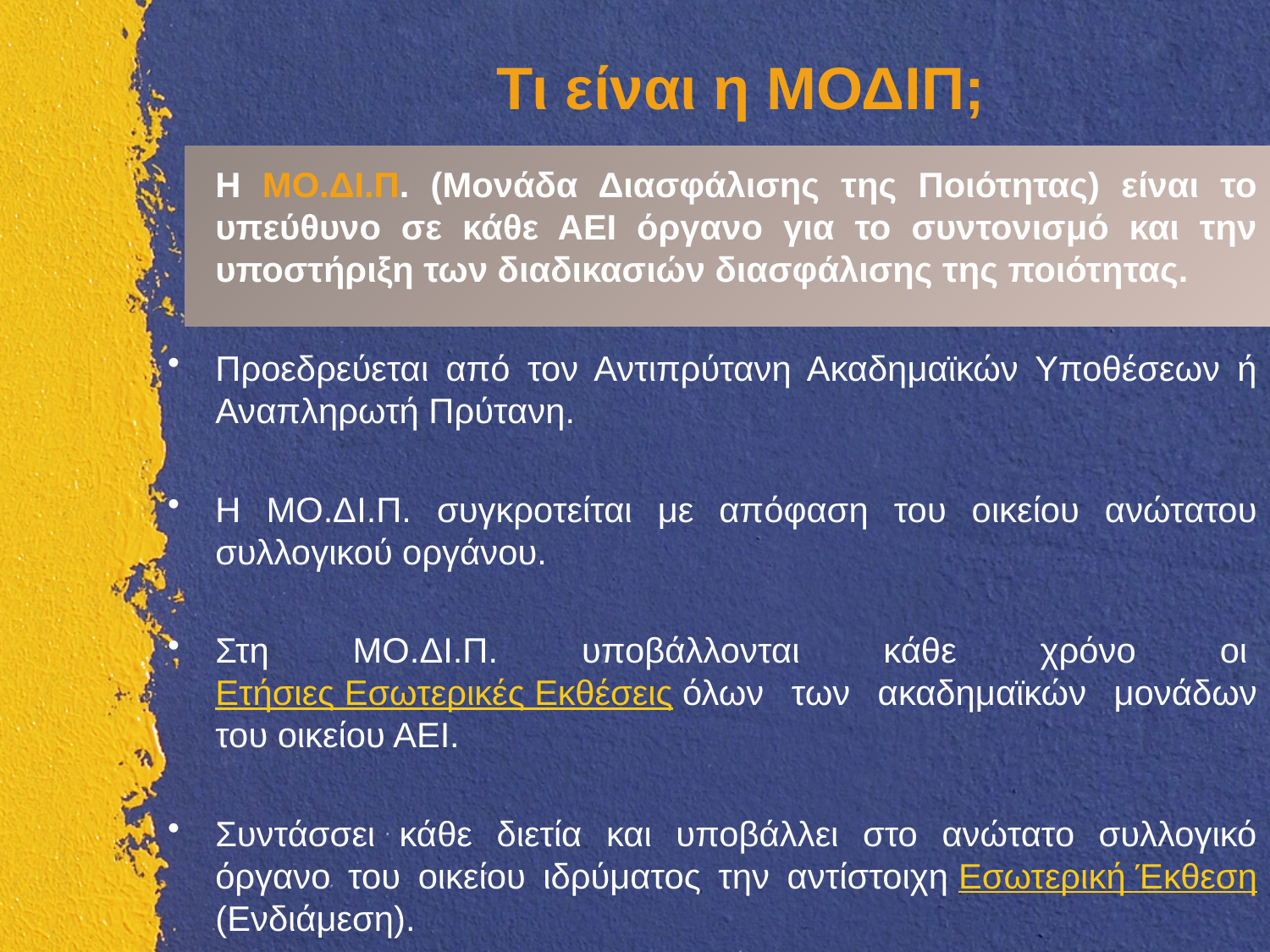

# Τι είναι η ΜΟΔΙΠ;

	Η ΜΟ.ΔΙ.Π. (Μονάδα Διασφάλισης της Ποιότητας) είναι το υπεύθυνο σε κάθε ΑΕΙ όργανο για το συντονισμό και την υποστήριξη των διαδικασιών διασφάλισης της ποιότητας.

Προεδρεύεται από τον Αντιπρύτανη Ακαδημαϊκών Υποθέσεων ή Αναπληρωτή Πρύτανη.

Η ΜΟ.ΔΙ.Π. συγκροτείται με απόφαση του οικείου ανώτατου συλλογικού οργάνου.

Στη ΜΟ.ΔΙ.Π. υποβάλλονται κάθε χρόνο οι Ετήσιες Εσωτερικές Εκθέσεις όλων των ακαδημαϊκών μονάδων του οικείου ΑΕΙ.

Συντάσσει κάθε διετία και υποβάλλει στο ανώτατο συλλογικό όργανο του οικείου ιδρύματος την αντίστοιχη Εσωτερική Έκθεση (Ενδιάμεση).